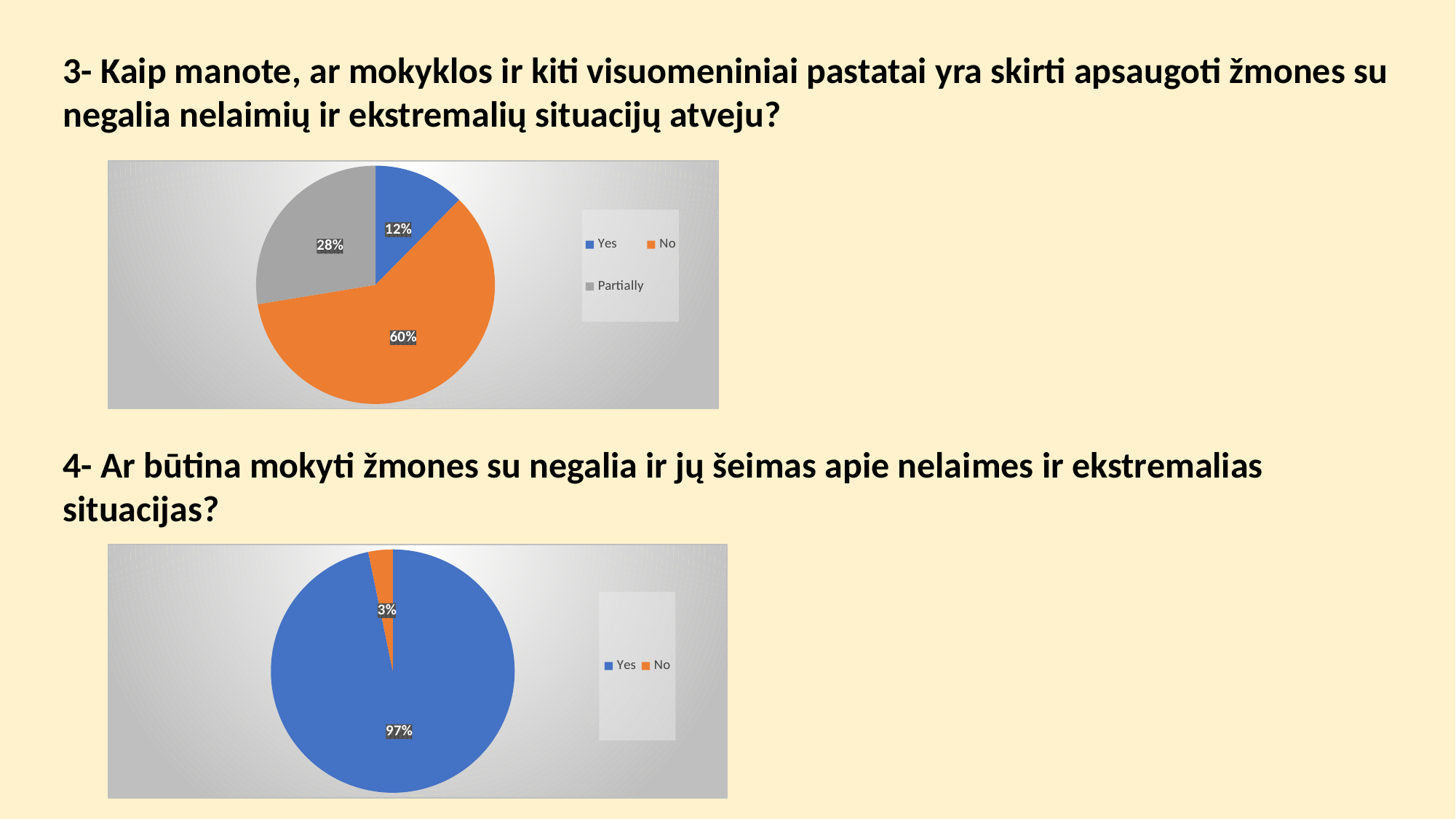

3- Kaip manote, ar mokyklos ir kiti visuomeniniai pastatai yra skirti apsaugoti žmones su negalia nelaimių ir ekstremalių situacijų atveju?

### Chart

| Category | Satışlar |
|---|---|
| Yes | 13.0 |
| No | 63.0 |
| Partially | 29.0 |
4- Ar būtina mokyti žmones su negalia ir jų šeimas apie nelaimes ir ekstremalias situacijas?

### Chart

| Category | Satışlar |
|---|---|
| Yes | 96.0 |
| No | 3.2 |